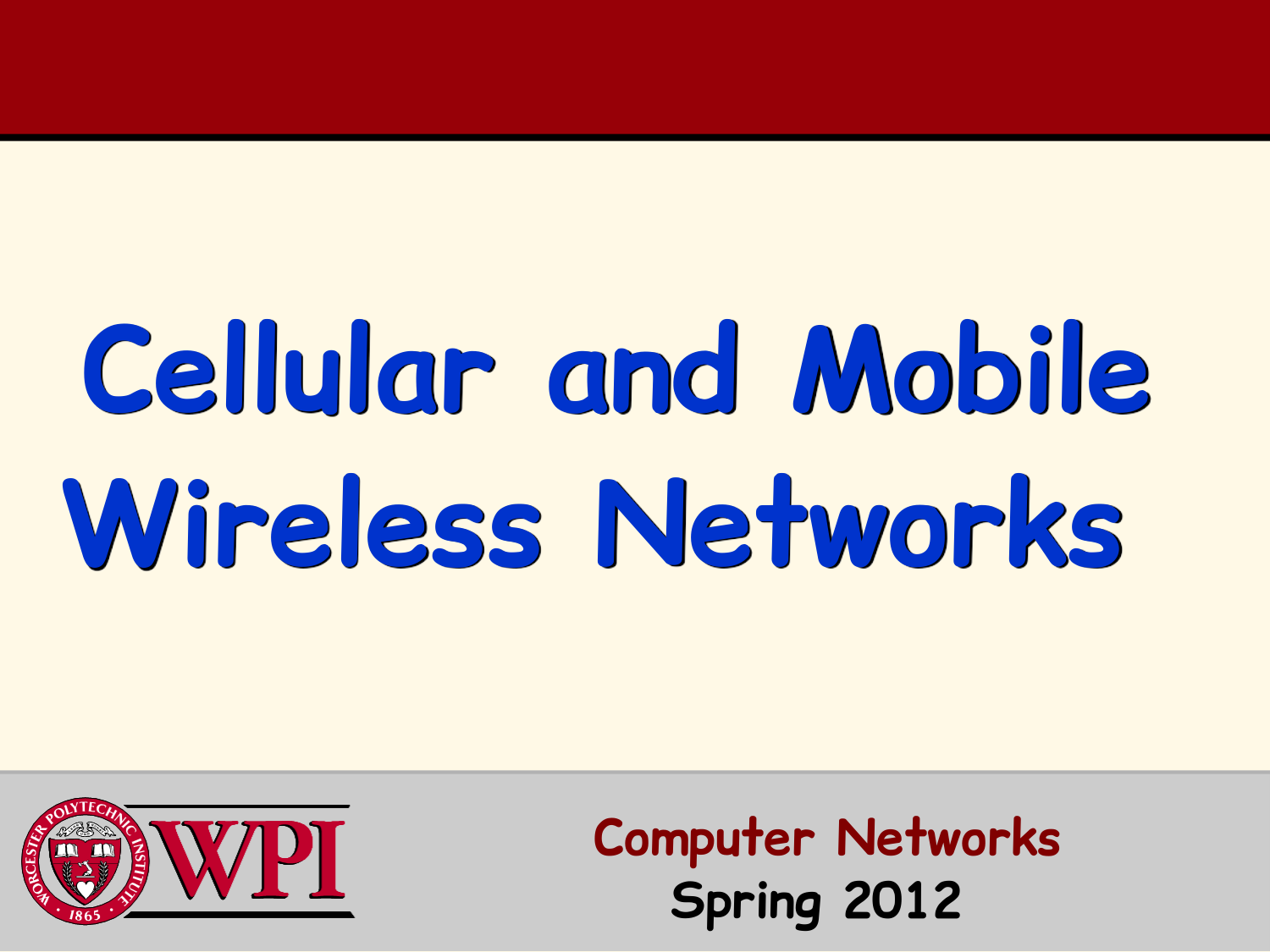

# Cellular and Mobile Wireless Networks
Computer Networks
Spring 2012